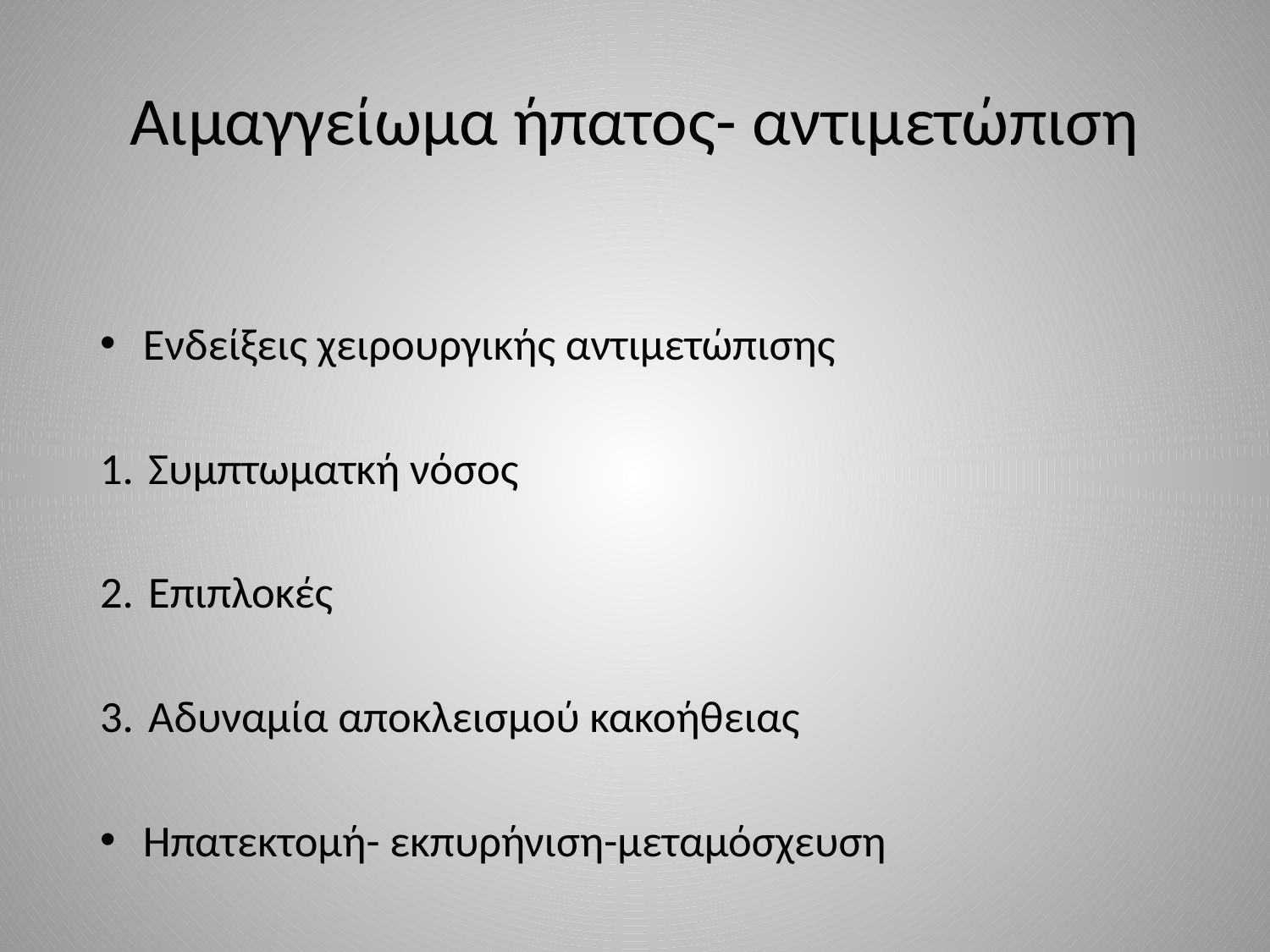

# Αιμαγγείωμα ήπατος- αντιμετώπιση
Ενδείξεις χειρουργικής αντιμετώπισης

Συμπτωματκή νόσος

Επιπλοκές

Αδυναμία αποκλεισμού κακοήθειας

Ηπατεκτομή- εκπυρήνιση-μεταμόσχευση